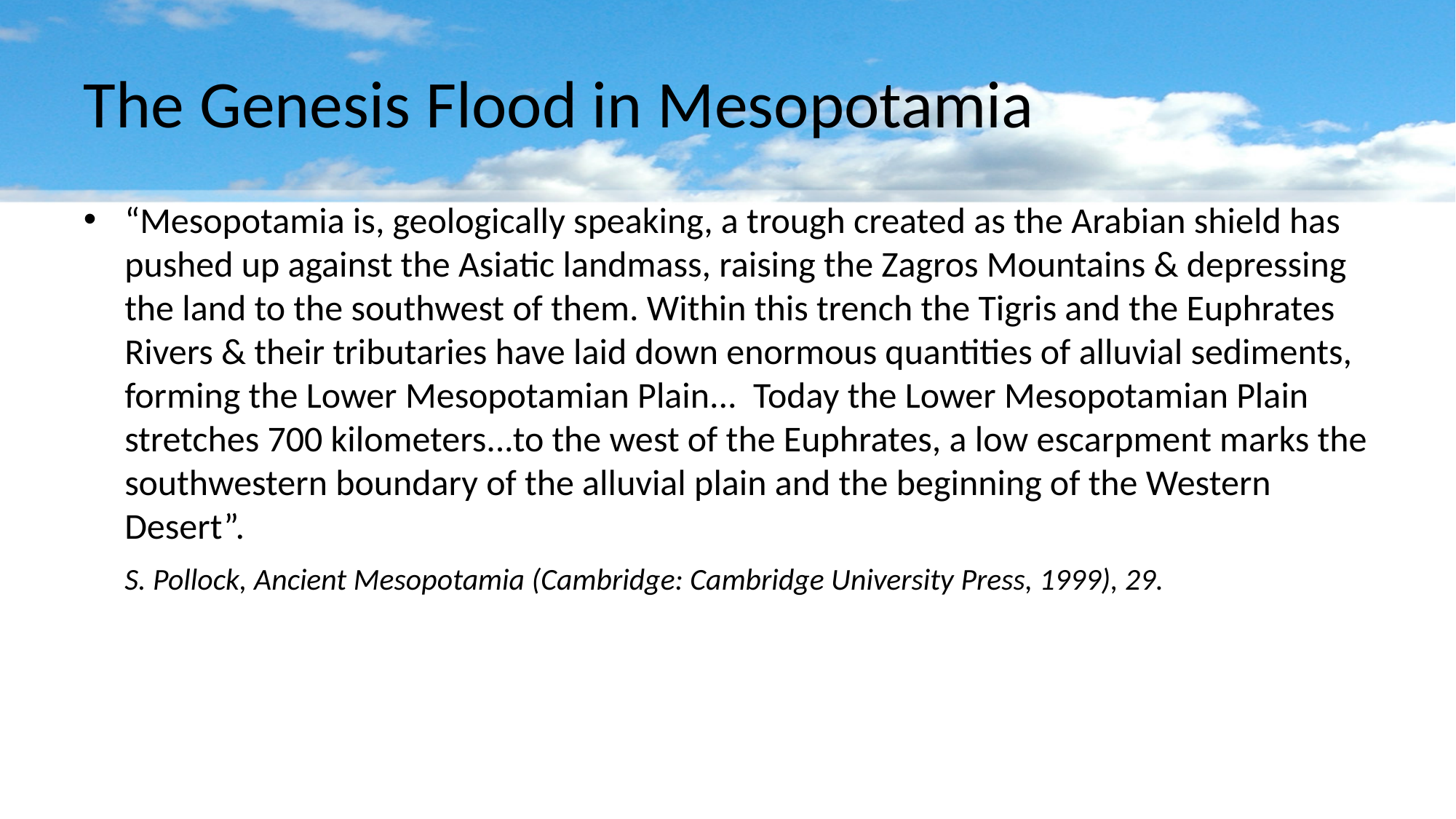

# The Genesis Flood in Mesopotamia
“Mesopotamia is, geologically speaking, a trough created as the Arabian shield has pushed up against the Asiatic landmass, raising the Zagros Mountains & depressing the land to the southwest of them. Within this trench the Tigris and the Euphrates Rivers & their tributaries have laid down enormous quantities of alluvial sediments, forming the Lower Mesopotamian Plain...  Today the Lower Mesopotamian Plain stretches 700 kilometers...to the west of the Euphrates, a low escarpment marks the southwestern boundary of the alluvial plain and the beginning of the Western Desert”.
	S. Pollock, Ancient Mesopotamia (Cambridge: Cambridge University Press, 1999), 29.